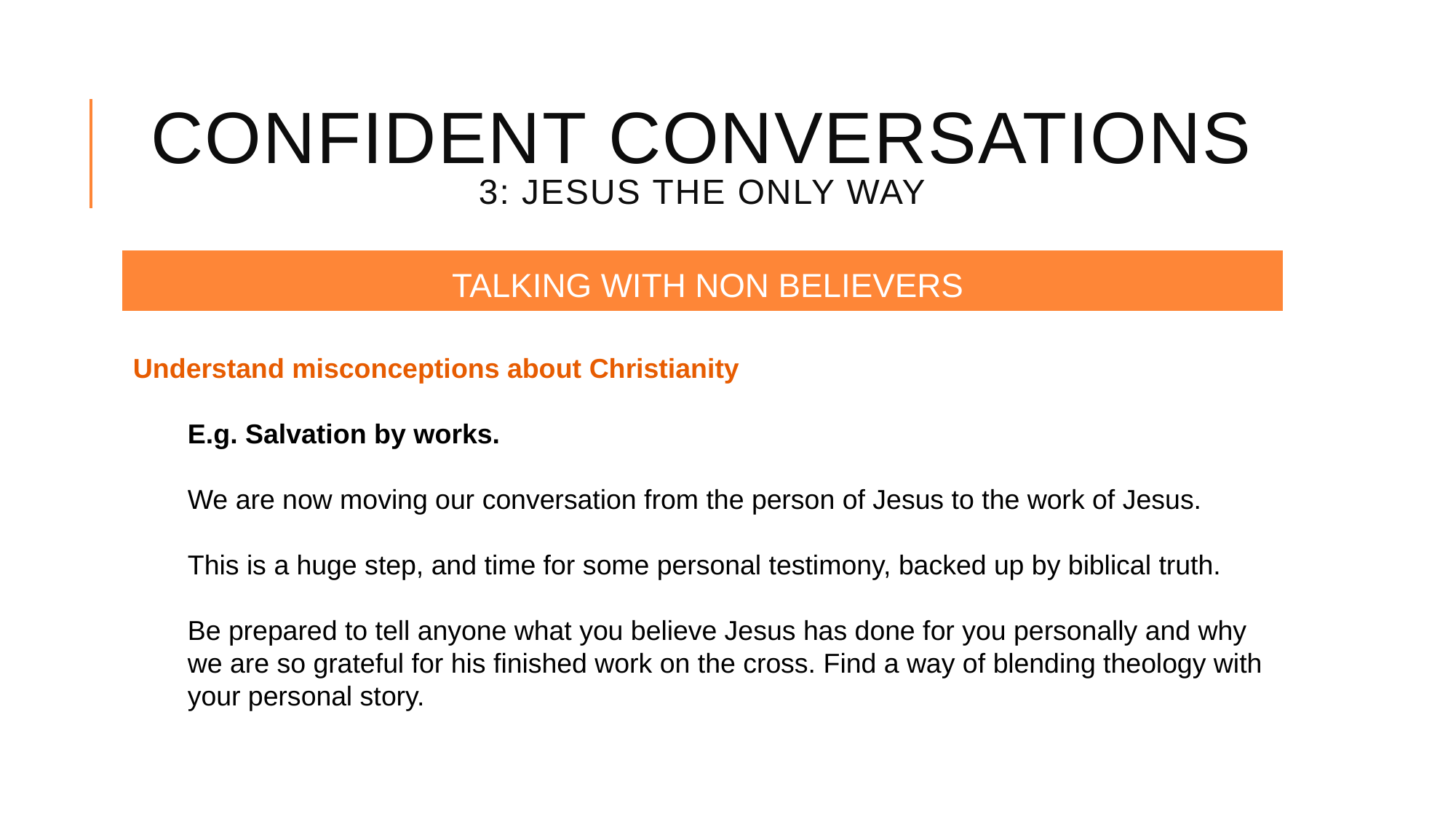

# CONFIDENT CONVERSATIONS 3: jesus the only way
TALKING WITH NON BELIEVERS

Understand misconceptions about Christianity

E.g. Salvation by works.

We are now moving our conversation from the person of Jesus to the work of Jesus.

This is a huge step, and time for some personal testimony, backed up by biblical truth.

Be prepared to tell anyone what you believe Jesus has done for you personally and why we are so grateful for his finished work on the cross. Find a way of blending theology with your personal story.